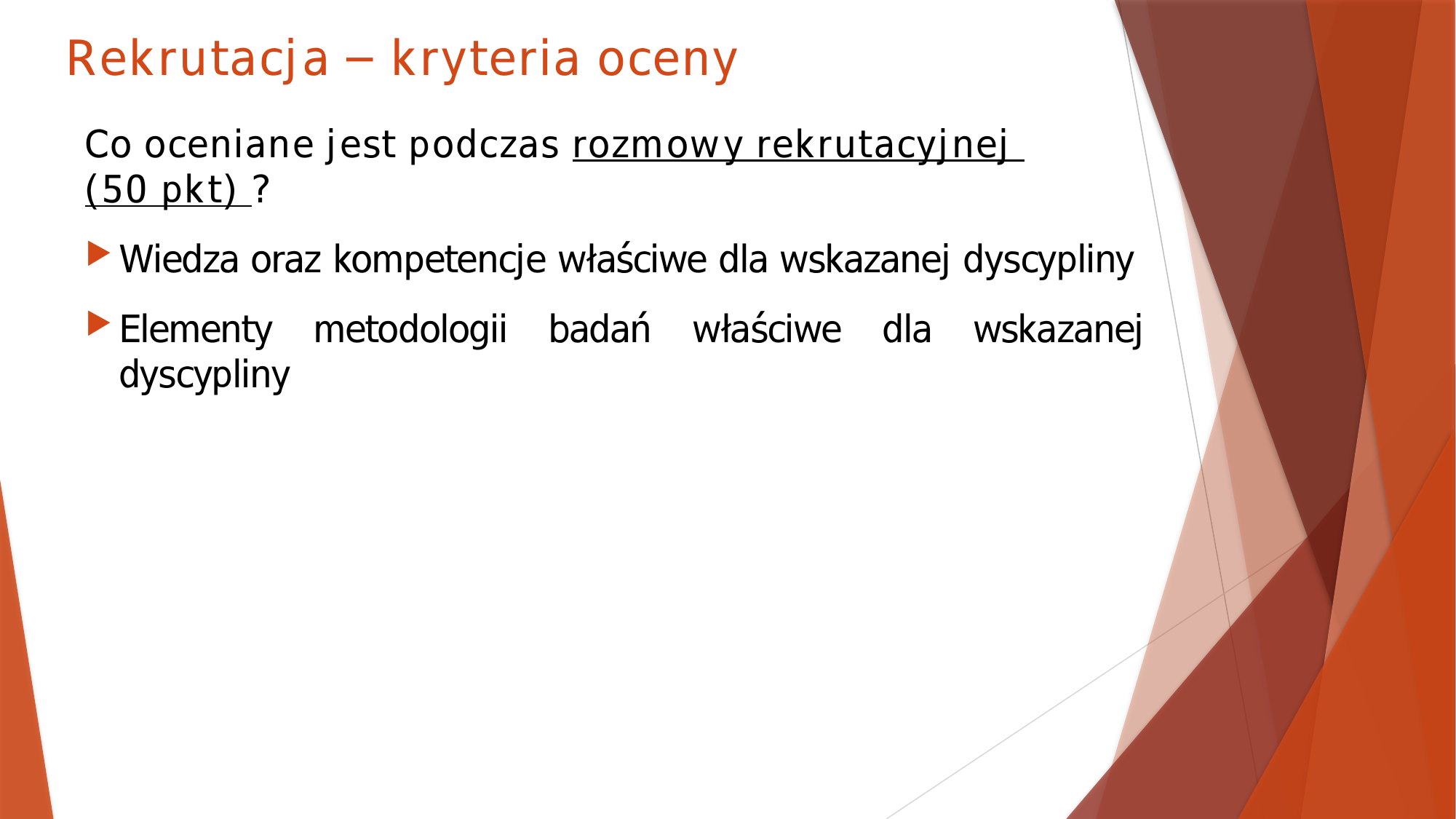

# Rekrutacja – kryteria oceny
Co oceniane jest podczas rozmowy rekrutacyjnej
(50 pkt) ?
Wiedza oraz kompetencje właściwe dla wskazanej dyscypliny
Elementy metodologii badań właściwe dla wskazanej dyscypliny